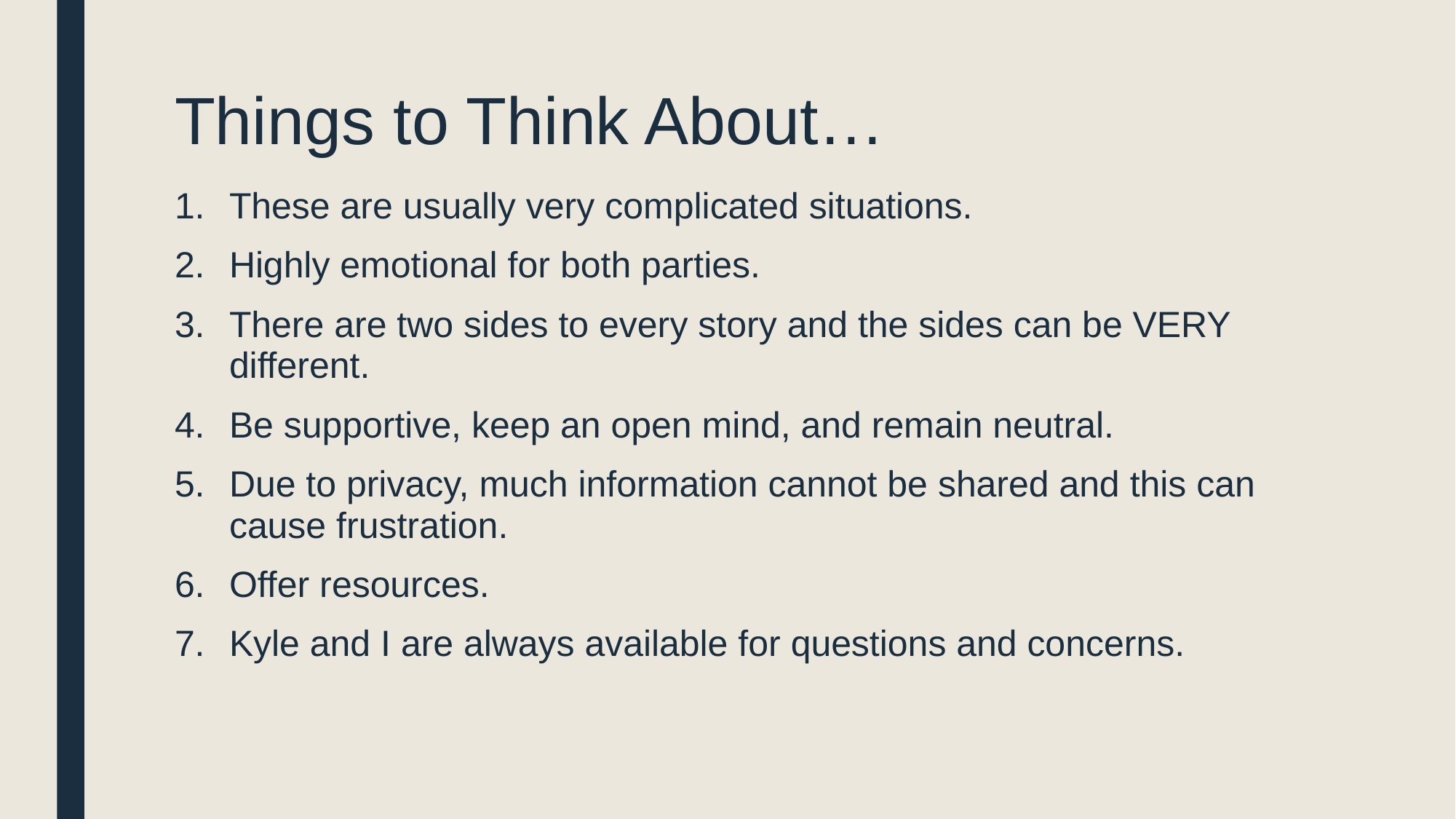

# Things to Think About…
These are usually very complicated situations.
Highly emotional for both parties.
There are two sides to every story and the sides can be VERY different.
Be supportive, keep an open mind, and remain neutral.
Due to privacy, much information cannot be shared and this can cause frustration.
Offer resources.
Kyle and I are always available for questions and concerns.